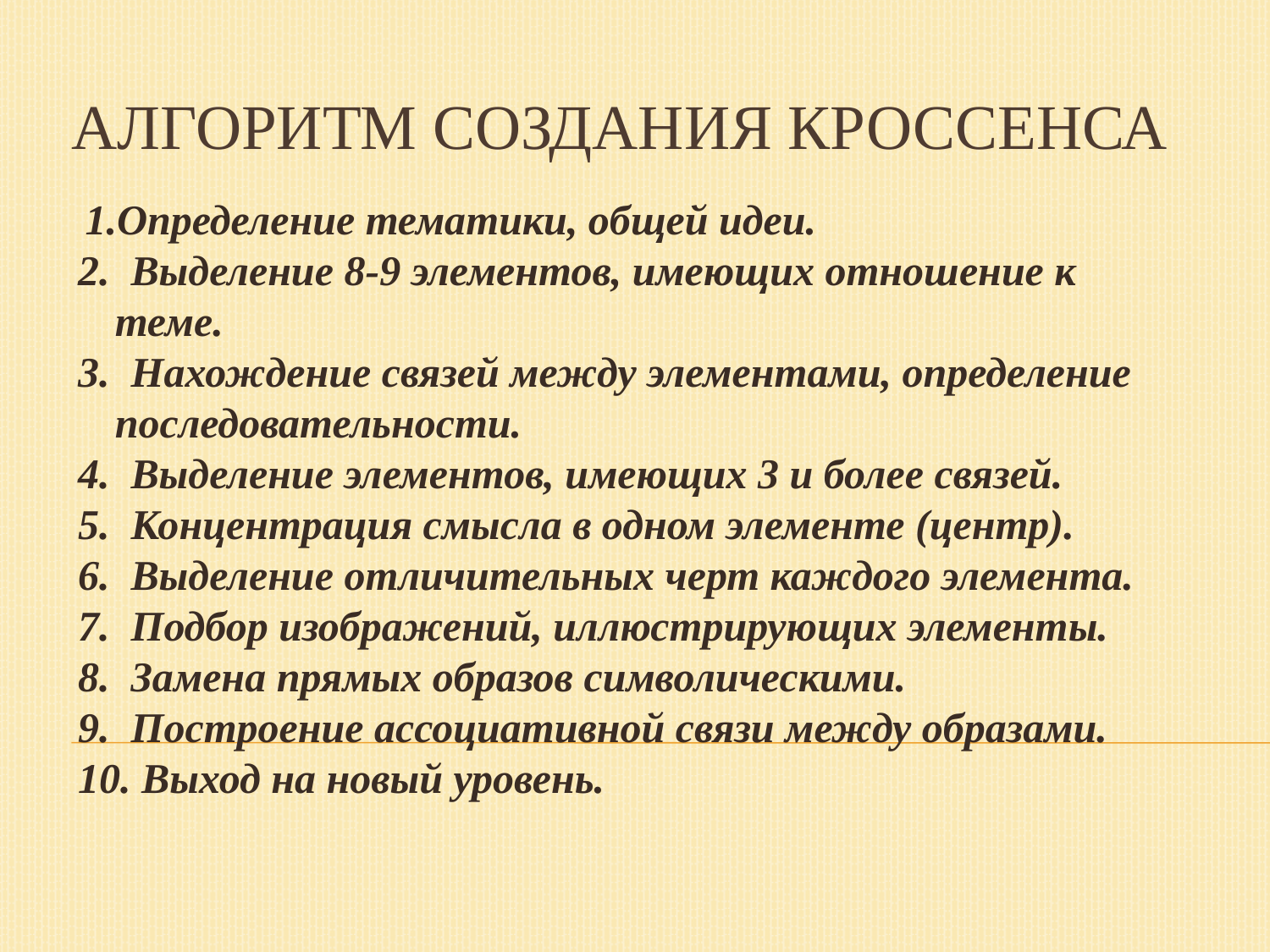

Алгоритм создания кроссенса

  1.Определение тематики, общей идеи.
 2.  Выделение 8-9 элементов, имеющих отношение к теме.
 3.  Нахождение связей между элементами, определение последовательности.
 4.  Выделение элементов, имеющих 3 и более связей.
 5.  Концентрация смысла в одном элементе (центр).
 6.  Выделение отличительных черт каждого элемента.
 7.  Подбор изображений, иллюстрирующих элементы.
 8.  Замена прямых образов символическими.
 9.  Построение ассоциативной связи между образами.
 10. Выход на новый уровень.

#